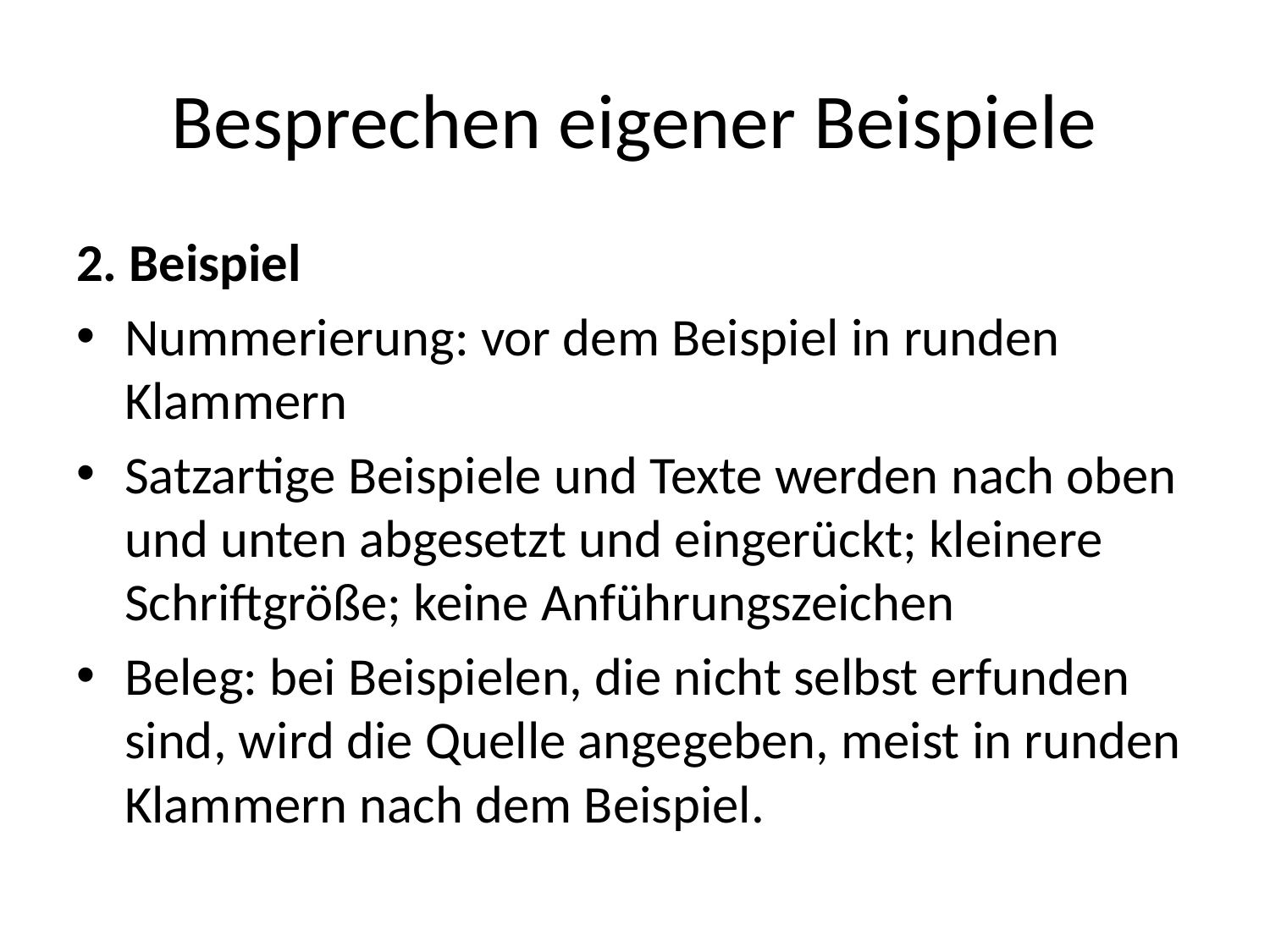

# Besprechen eigener Beispiele
2. Beispiel
Nummerierung: vor dem Beispiel in runden Klammern
Satzartige Beispiele und Texte werden nach oben und unten abgesetzt und eingerückt; kleinere Schriftgröße; keine Anführungszeichen
Beleg: bei Beispielen, die nicht selbst erfunden sind, wird die Quelle angegeben, meist in runden Klammern nach dem Beispiel.